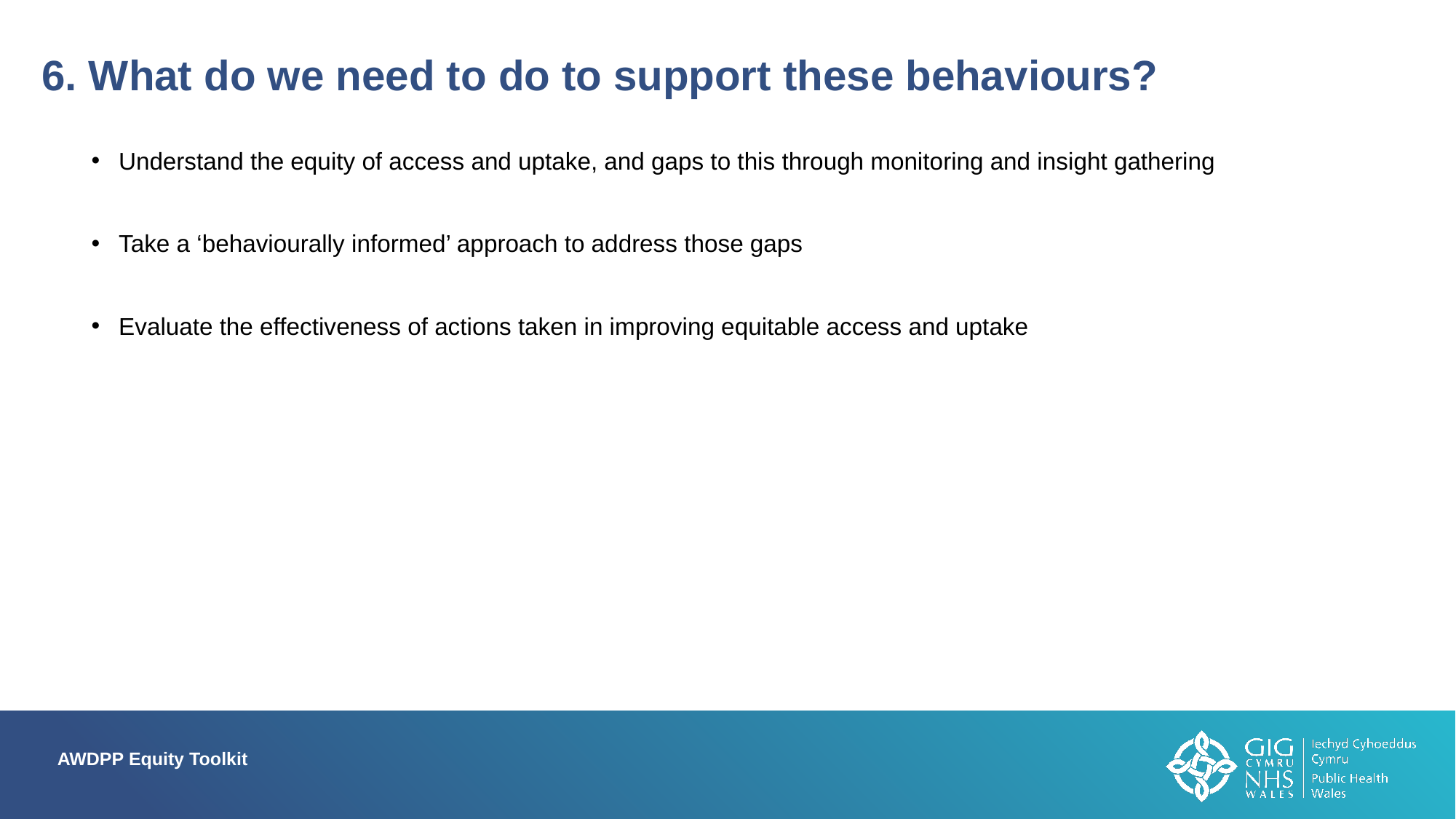

6. What do we need to do to support these behaviours?

Understand the equity of access and uptake, and gaps to this through monitoring and insight gathering

Take a ‘behaviourally informed’ approach to address those gaps

Evaluate the effectiveness of actions taken in improving equitable access and uptake

AWDPP Equity Toolkit